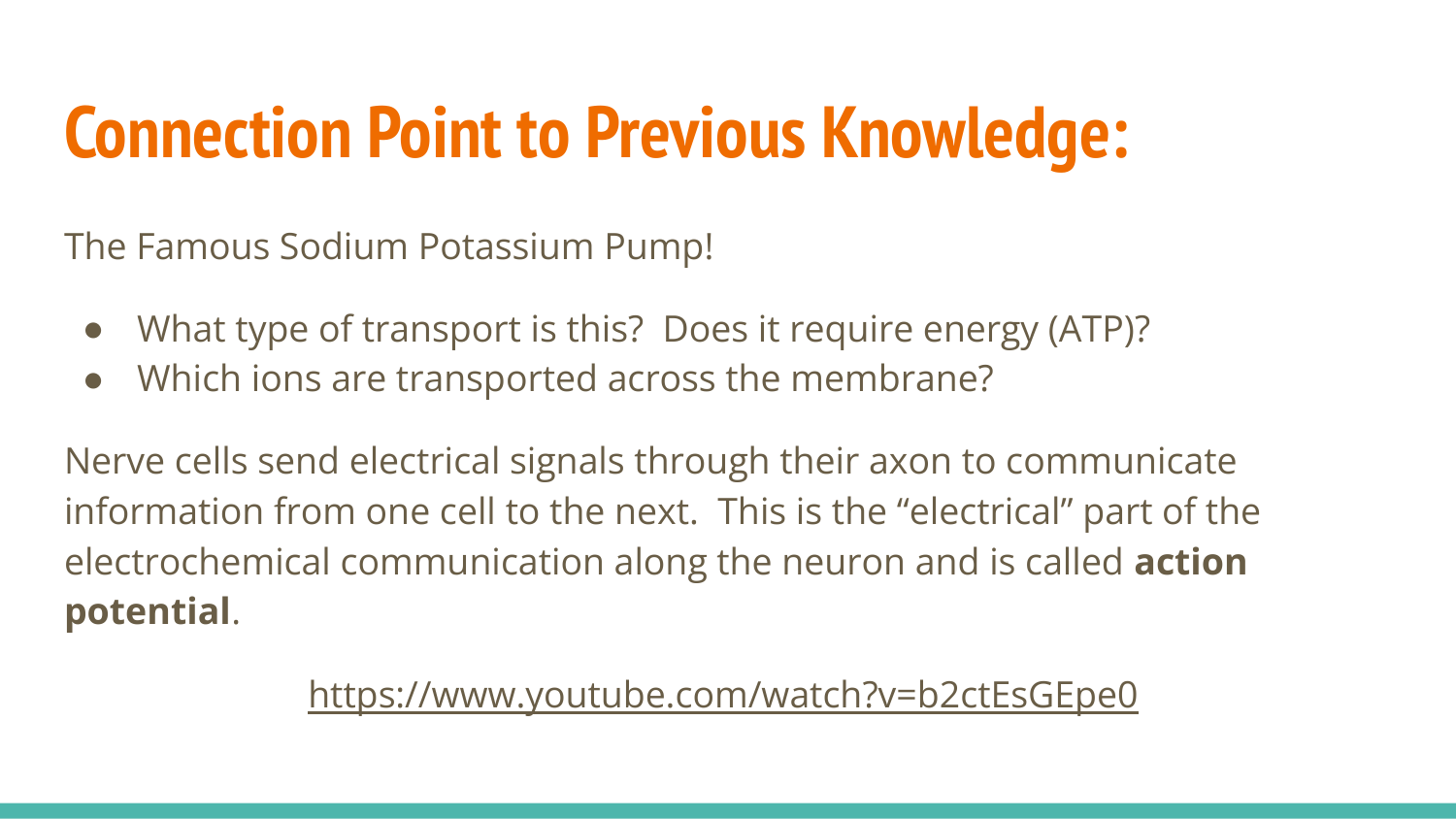

# Connection Point to Previous Knowledge:

The Famous Sodium Potassium Pump!
What type of transport is this?  Does it require energy (ATP)?
Which ions are transported across the membrane?
Nerve cells send electrical signals through their axon to communicate information from one cell to the next.  This is the “electrical” part of the electrochemical communication along the neuron and is called action potential.
https://www.youtube.com/watch?v=b2ctEsGEpe0